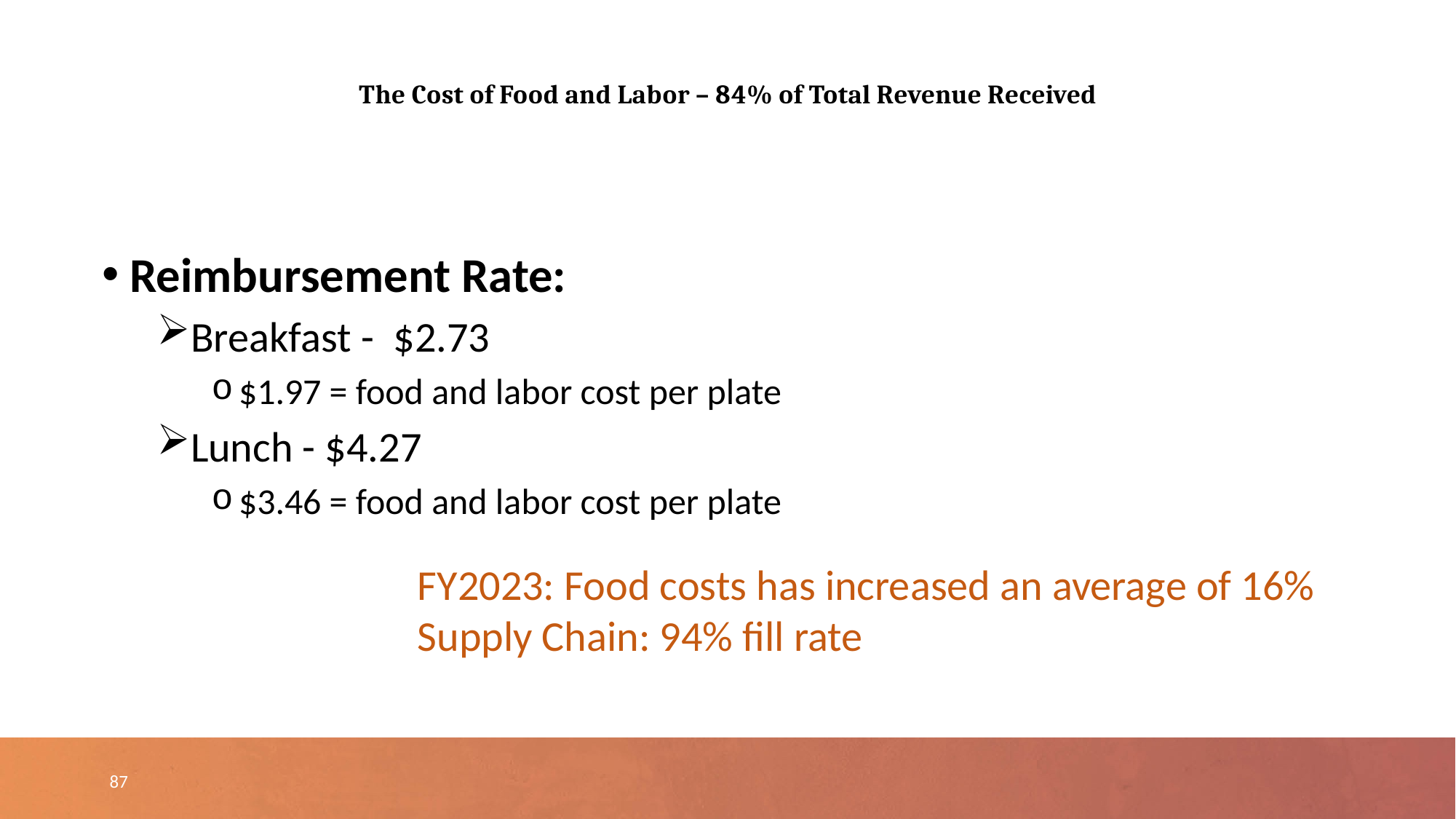

# The Cost of Food and Labor – 84% of Total Revenue Received

Reimbursement Rate:
Breakfast -  $2.73
$1.97 = food and labor cost per plate
Lunch - $4.27
$3.46 = food and labor cost per plate
FY2023: Food costs has increased an average of 16%
Supply Chain: 94% fill rate
87